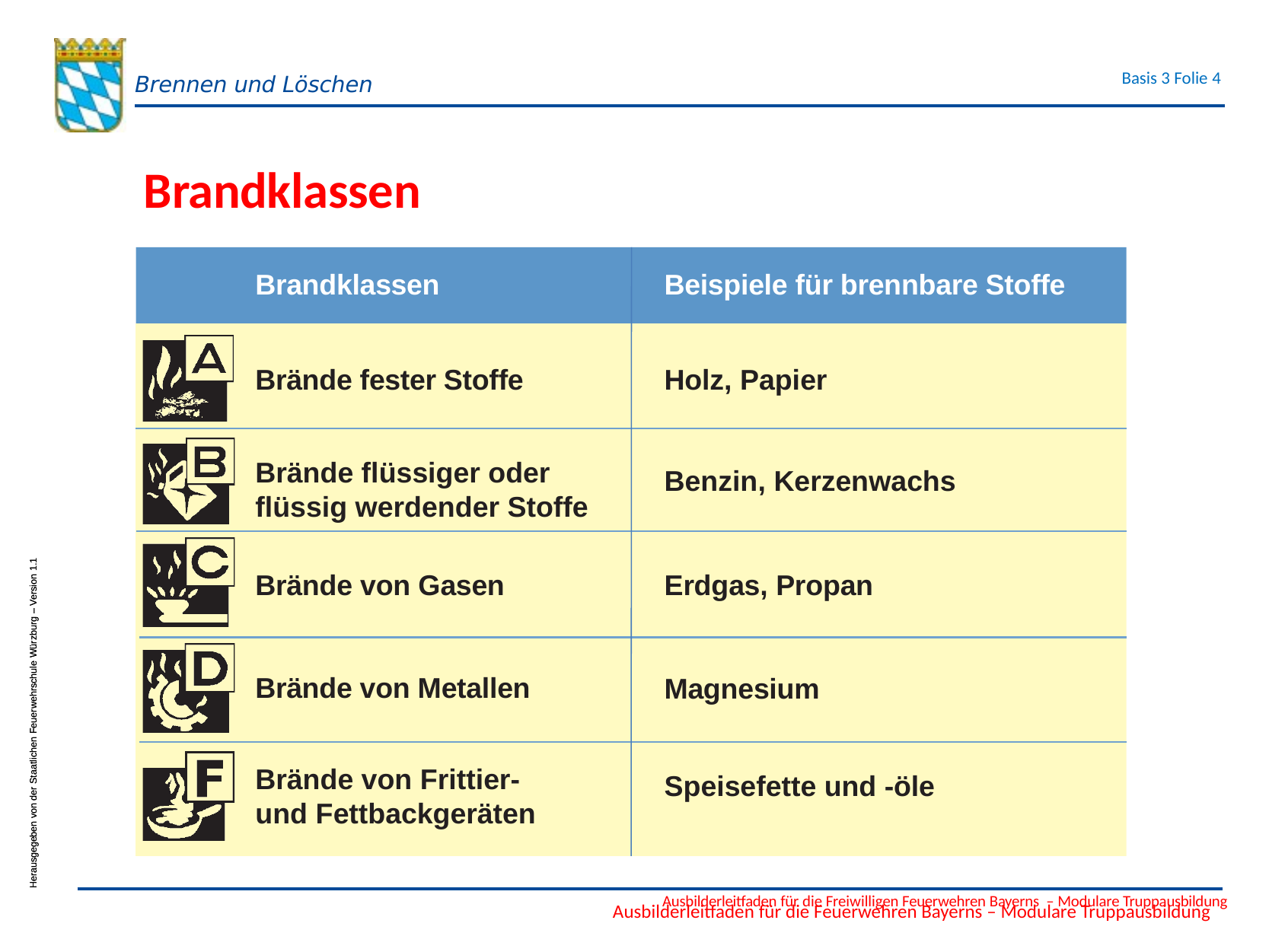

Brandklassen

Brandklassen
Beispiele für brennbare Stoffe

Brände fester Stoffe
Holz, Papier

Brände flüssiger oder flüssig werdender Stoffe
Benzin, Kerzenwachs

Brände von Gasen
Erdgas, Propan

Brände von Metallen
Magnesium

Brände von Frittier-
und Fettbackgeräten
Speisefette und -öle
Ausbilderleitfaden für die Freiwilligen Feuerwehren Bayerns  – Modulare Truppausbildung